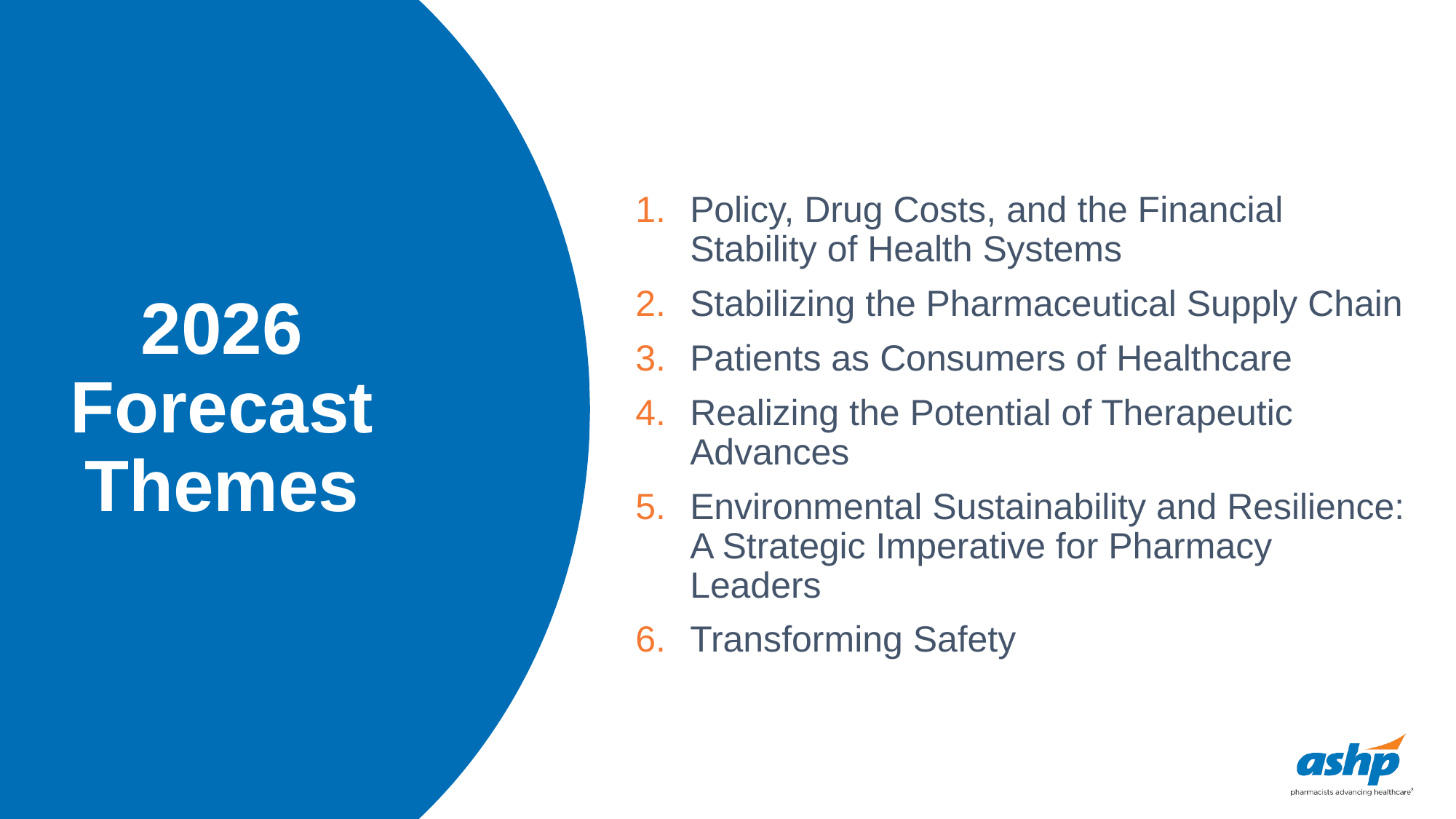

Policy, Drug Costs, and the Financial Stability of Health Systems
Stabilizing the Pharmaceutical Supply Chain
Patients as Consumers of Healthcare
Realizing the Potential of Therapeutic Advances
Environmental Sustainability and Resilience: A Strategic Imperative for Pharmacy Leaders
Transforming Safety
# 2026 Forecast Themes